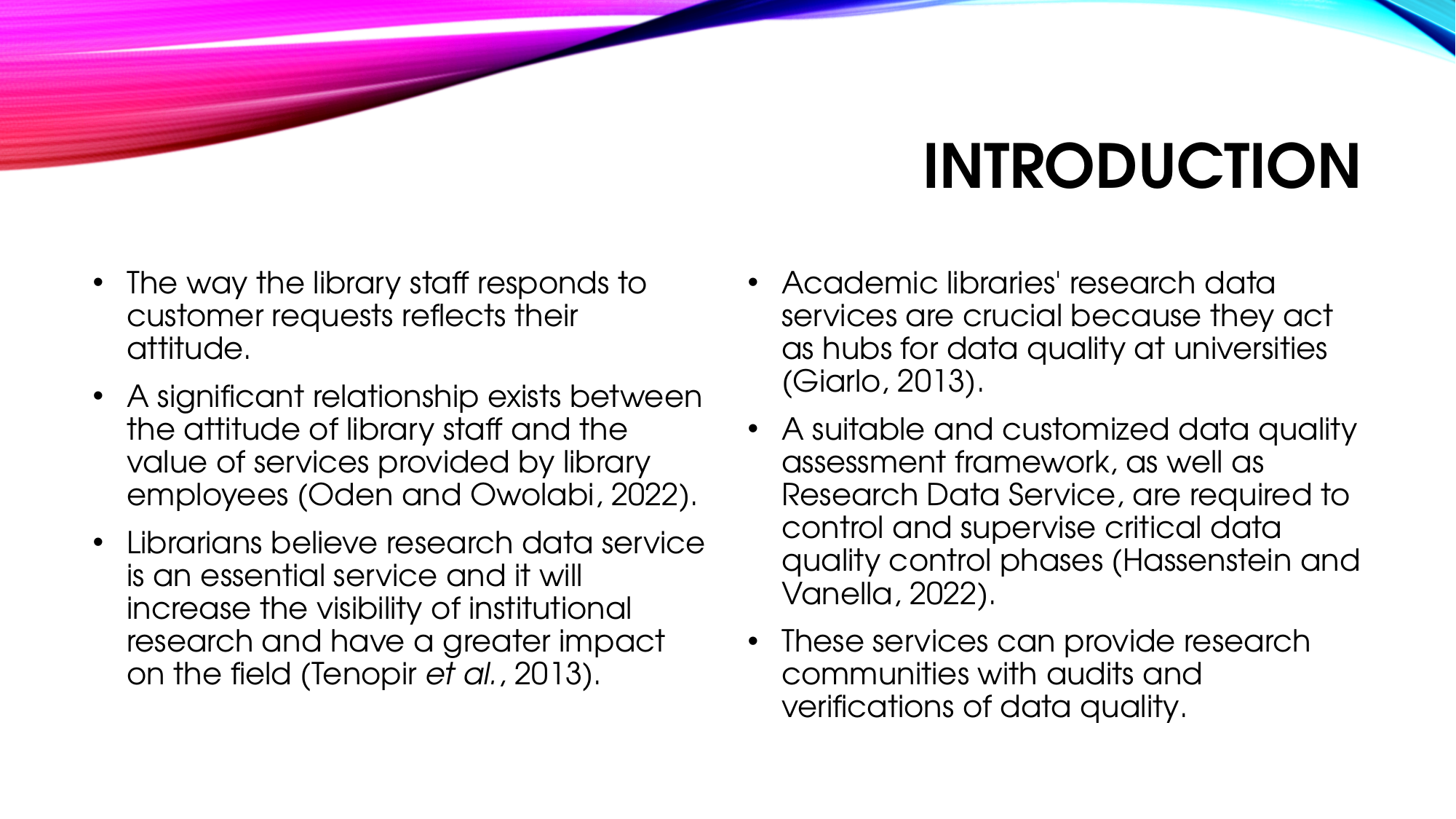

# INTRODUCTION
The way the library staff responds to customer requests reflects their attitude.
A significant relationship exists between the attitude of library staff and the value of services provided by library employees (Oden and Owolabi, 2022).
Librarians believe research data service is an essential service and it will increase the visibility of institutional research and have a greater impact on the field (Tenopir et al., 2013).
Academic libraries' research data services are crucial because they act as hubs for data quality at universities (Giarlo, 2013).
A suitable and customized data quality assessment framework, as well as Research Data Service, are required to control and supervise critical data quality control phases (Hassenstein and Vanella, 2022).
These services can provide research communities with audits and verifications of data quality.